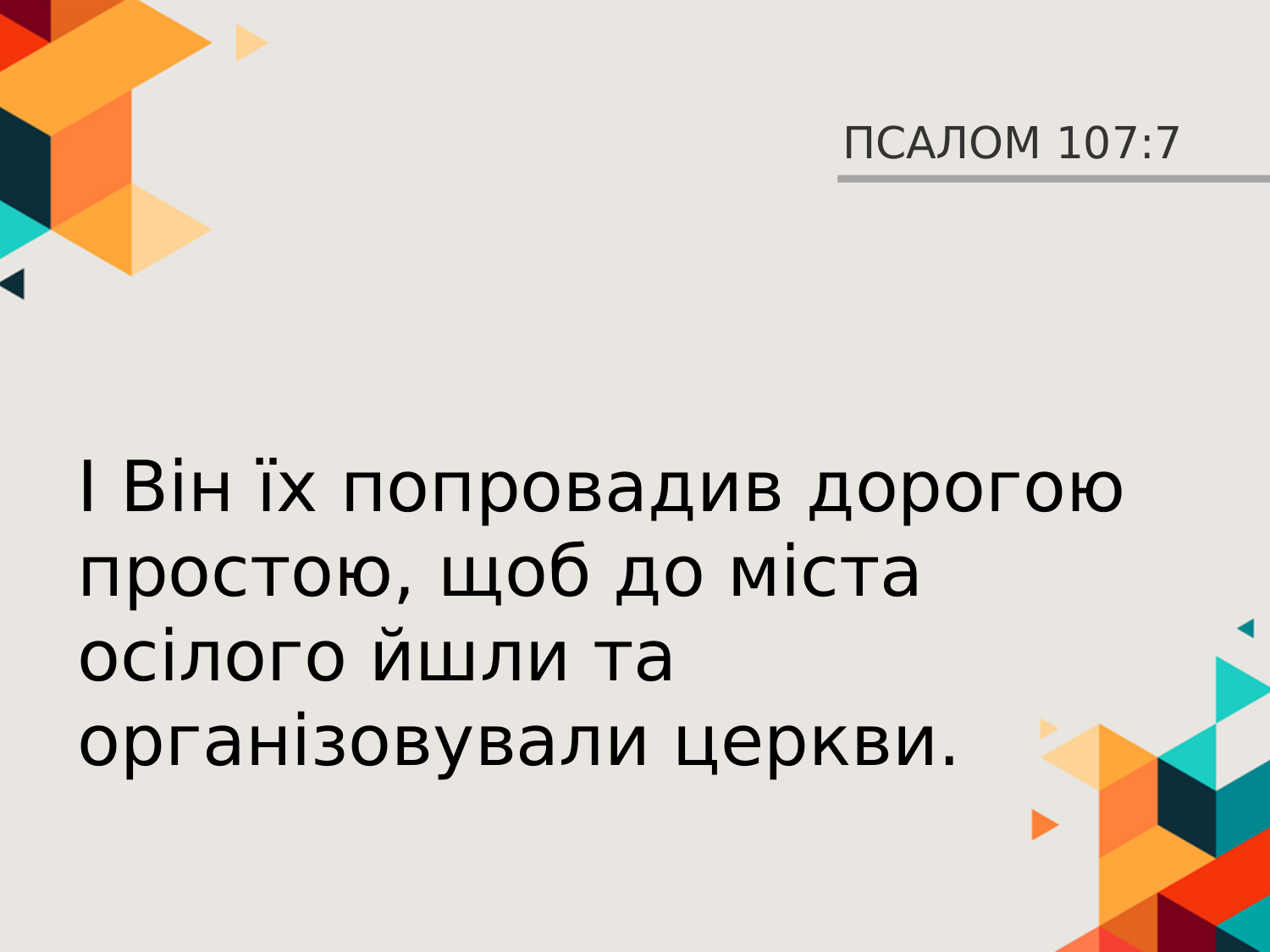

# ПСАЛОМ 107:7

І Він їх попровадив дорогою простою, щоб до міста осілого йшли та організовували церкви.